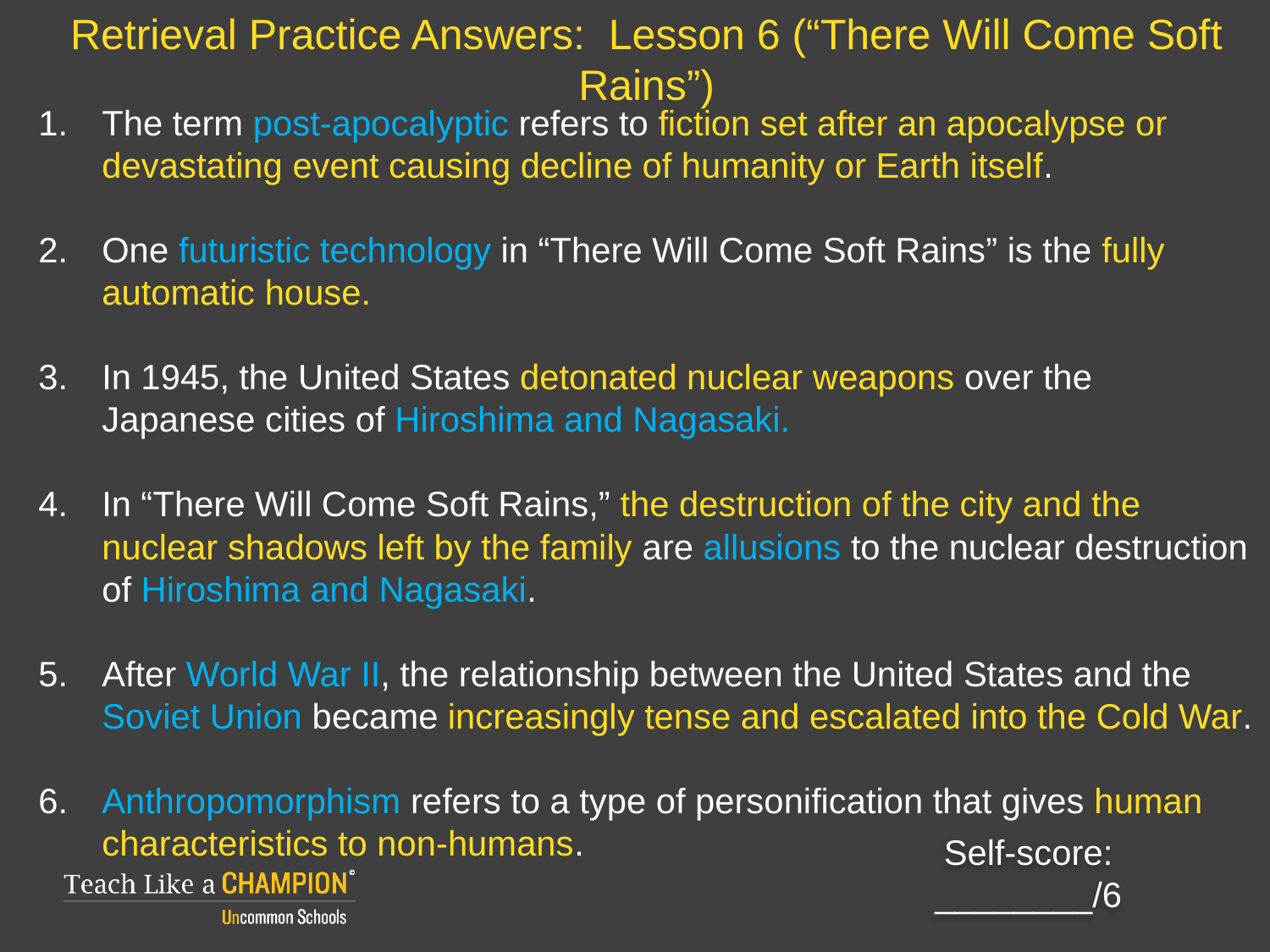

Retrieval Practice Answers:  Lesson 6 (“There Will Come Soft Rains”)
The term post-apocalyptic refers to fiction set after an apocalypse or devastating event causing decline of humanity or Earth itself.

One futuristic technology in “There Will Come Soft Rains” is the fully automatic house.

In 1945, the United States detonated nuclear weapons over the Japanese cities of Hiroshima and Nagasaki.

In “There Will Come Soft Rains,” the destruction of the city and the nuclear shadows left by the family are allusions to the nuclear destruction of Hiroshima and Nagasaki.

After World War II, the relationship between the United States and the Soviet Union became increasingly tense and escalated into the Cold War.

Anthropomorphism refers to a type of personification that gives human characteristics to non-humans.

Self-score: ________/6